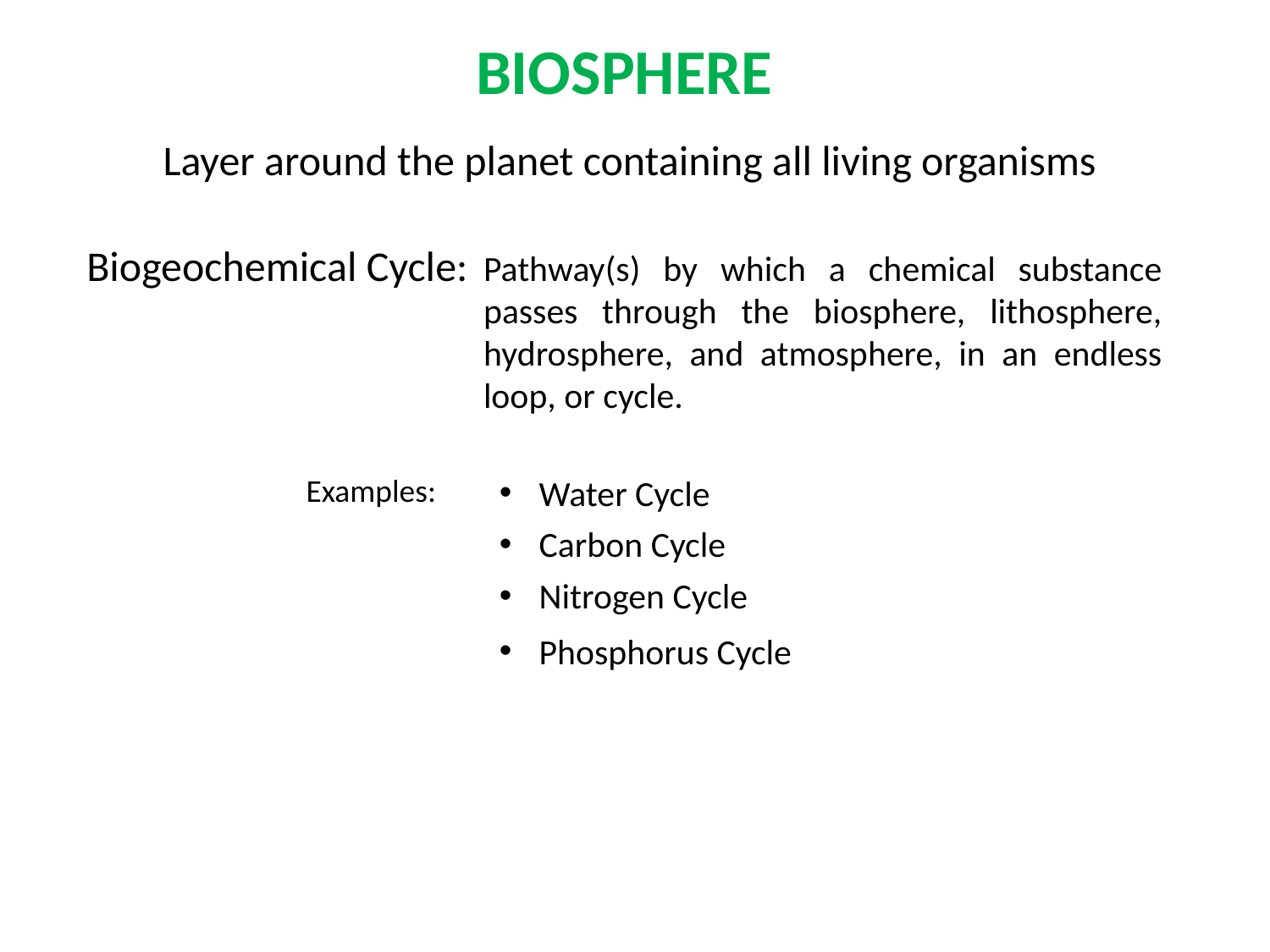

# Biosphere
Layer around the planet containing all living organisms
Biogeochemical Cycle:
Pathway(s) by which a chemical substance passes through the biosphere, lithosphere, hydrosphere, and atmosphere, in an endless loop, or cycle.
Examples:
Water Cycle
Carbon Cycle
Nitrogen Cycle
Phosphorus Cycle